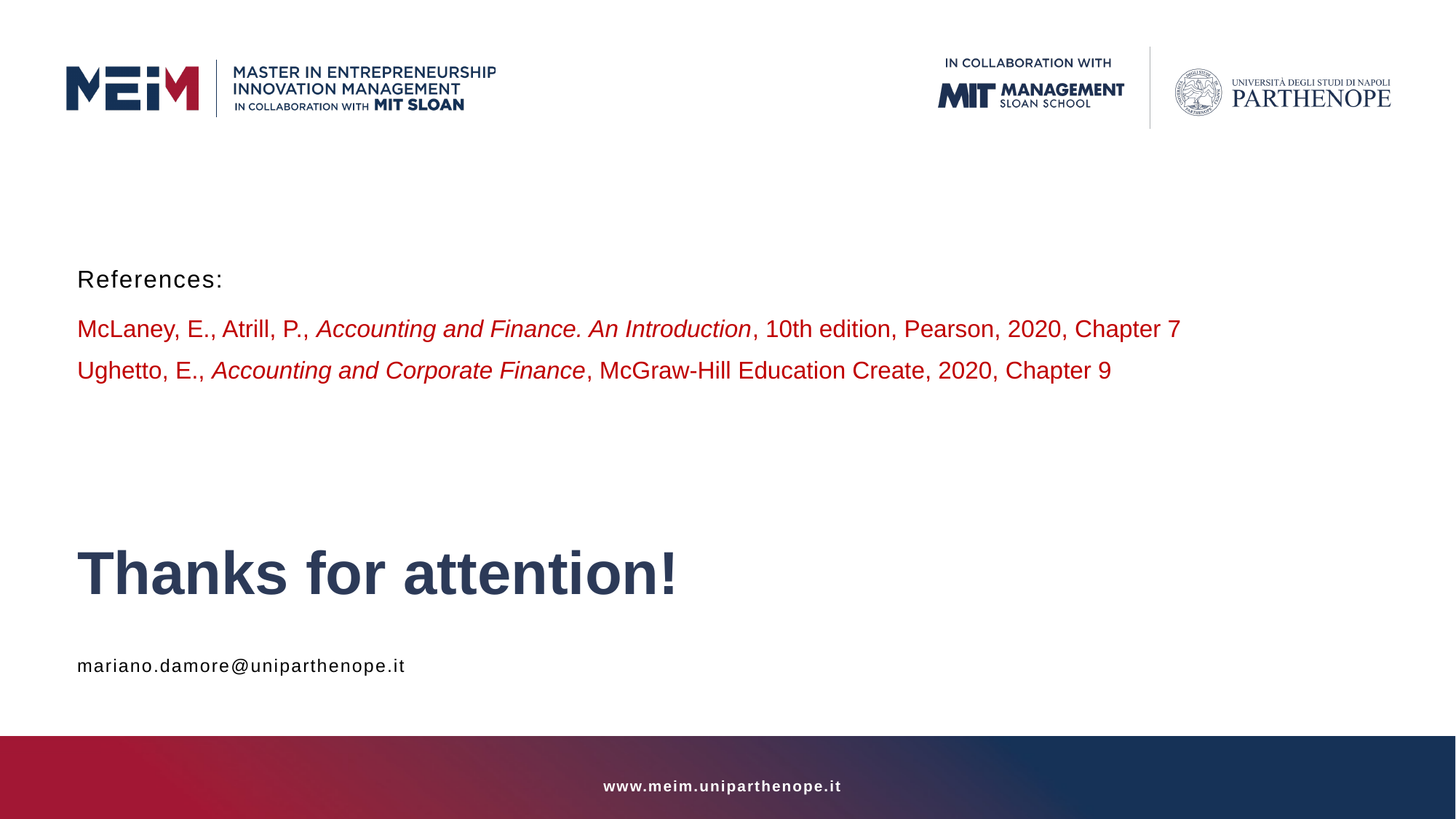

References:

McLaney, E., Atrill, P., Accounting and Finance. An Introduction, 10th edition, Pearson, 2020, Chapter 7
Ughetto, E., Accounting and Corporate Finance, McGraw-Hill Education Create, 2020, Chapter 9

Thanks for attention!
mariano.damore@uniparthenope.it